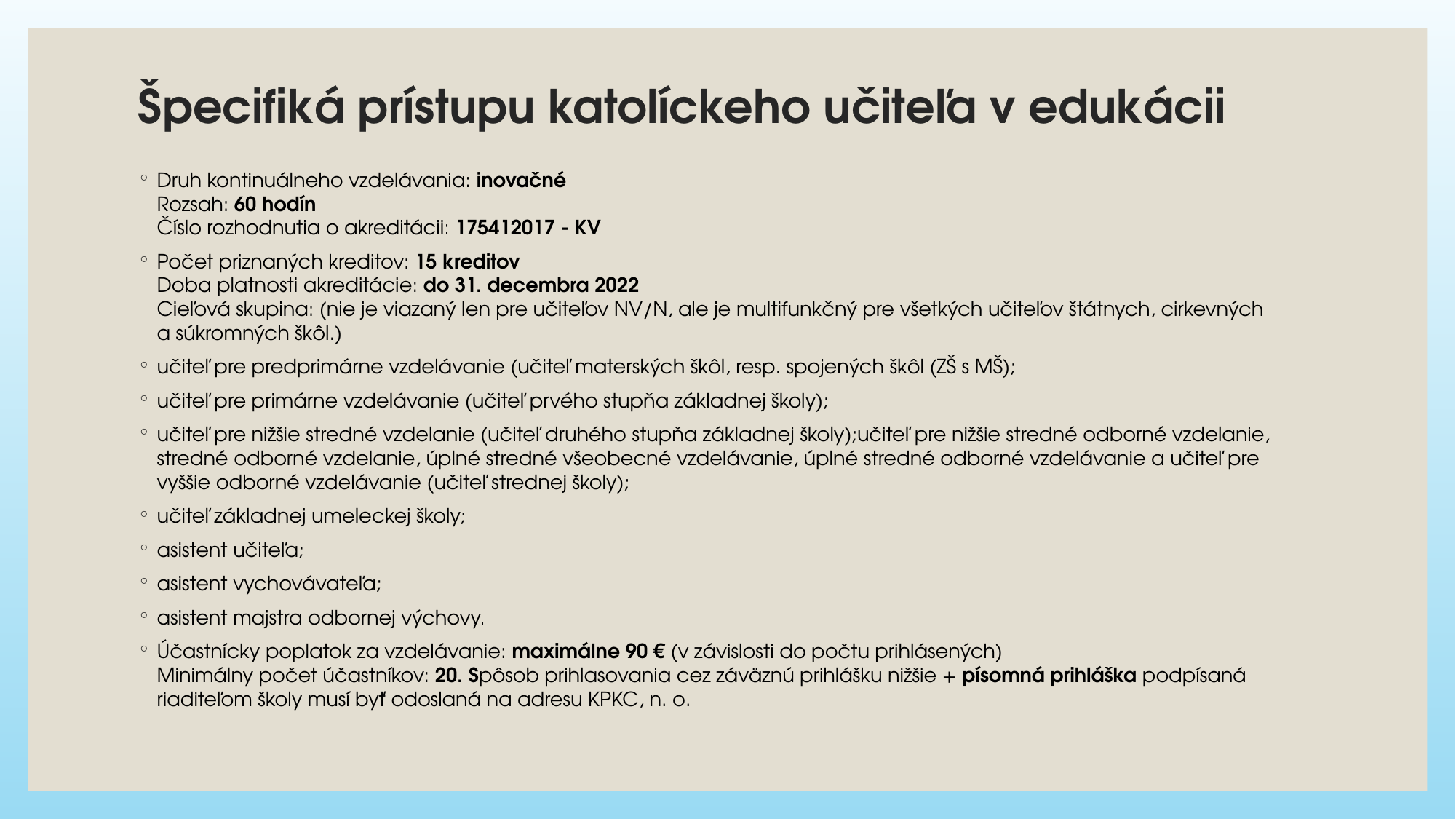

# Špecifiká prístupu katolíckeho učiteľa v edukácii
Druh kontinuálneho vzdelávania: inovačné
Rozsah: 60 hodín
Číslo rozhodnutia o akreditácii: 175412017 - KV
Počet priznaných kreditov: 15 kreditov
Doba platnosti akreditácie: do 31. decembra 2022
Cieľová skupina: (nie je viazaný len pre učiteľov NV/N, ale je multifunkčný pre všetkých učiteľov štátnych, cirkevných a súkromných škôl.)
učiteľ pre predprimárne vzdelávanie (učiteľ materských škôl, resp. spojených škôl (ZŠ s MŠ);
učiteľ pre primárne vzdelávanie (učiteľ prvého stupňa základnej školy);
učiteľ pre nižšie stredné vzdelanie (učiteľ druhého stupňa základnej školy);učiteľ pre nižšie stredné odborné vzdelanie, stredné odborné vzdelanie, úplné stredné všeobecné vzdelávanie, úplné stredné odborné vzdelávanie a učiteľ pre vyššie odborné vzdelávanie (učiteľ strednej školy);
učiteľ základnej umeleckej školy;
asistent učiteľa;
asistent vychovávateľa;
asistent majstra odbornej výchovy.
Účastnícky poplatok za vzdelávanie: maximálne 90 € (v závislosti do počtu prihlásených)
Minimálny počet účastníkov: 20. Spôsob prihlasovania cez záväznú prihlášku nižšie + písomná prihláška podpísaná riaditeľom školy musí byť odoslaná na adresu KPKC, n. o.